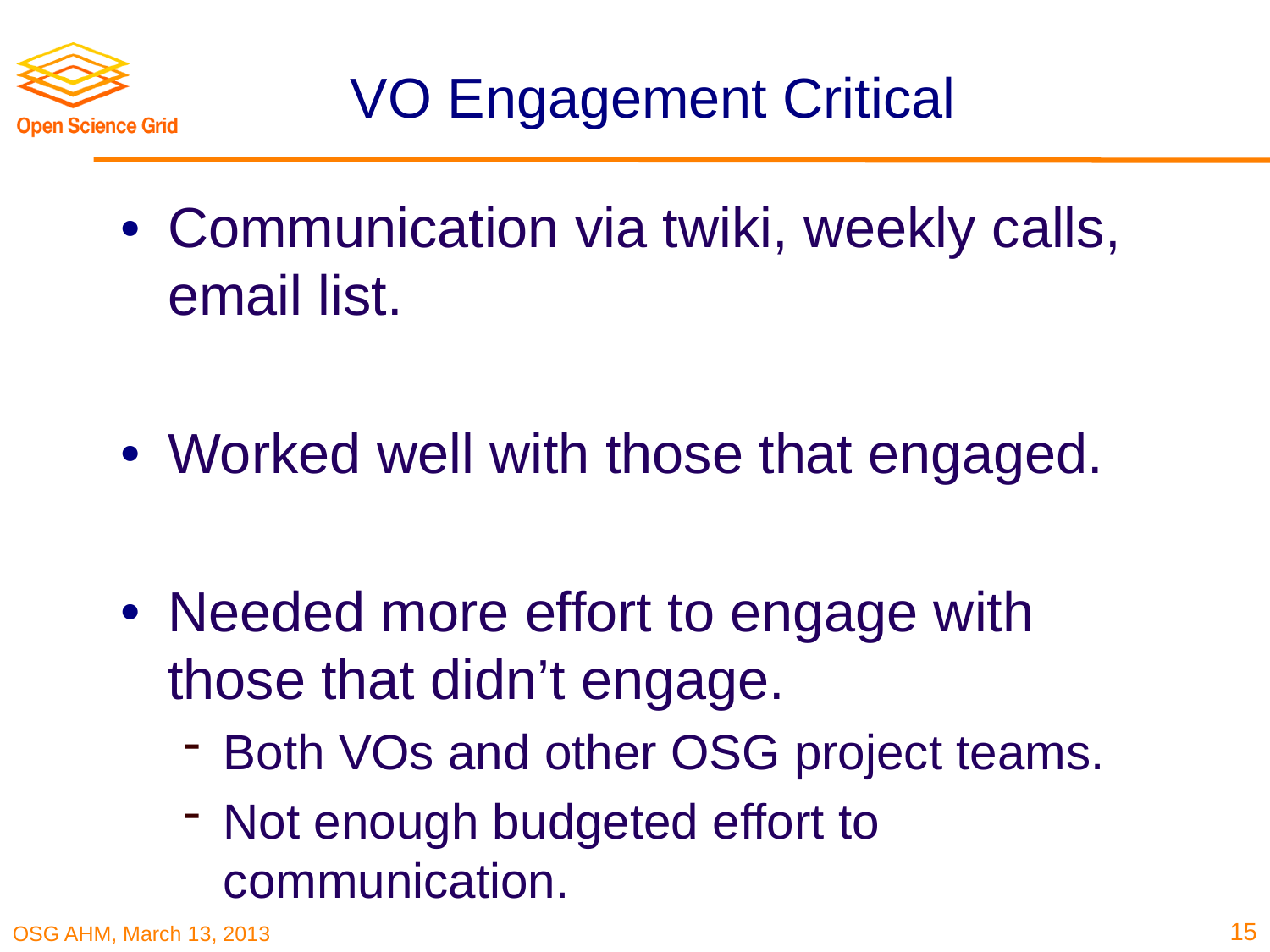

# VO Engagement Critical
Communication via twiki, weekly calls, email list.

Worked well with those that engaged.

Needed more effort to engage with those that didn’t engage.
Both VOs and other OSG project teams.
Not enough budgeted effort to communication.
15